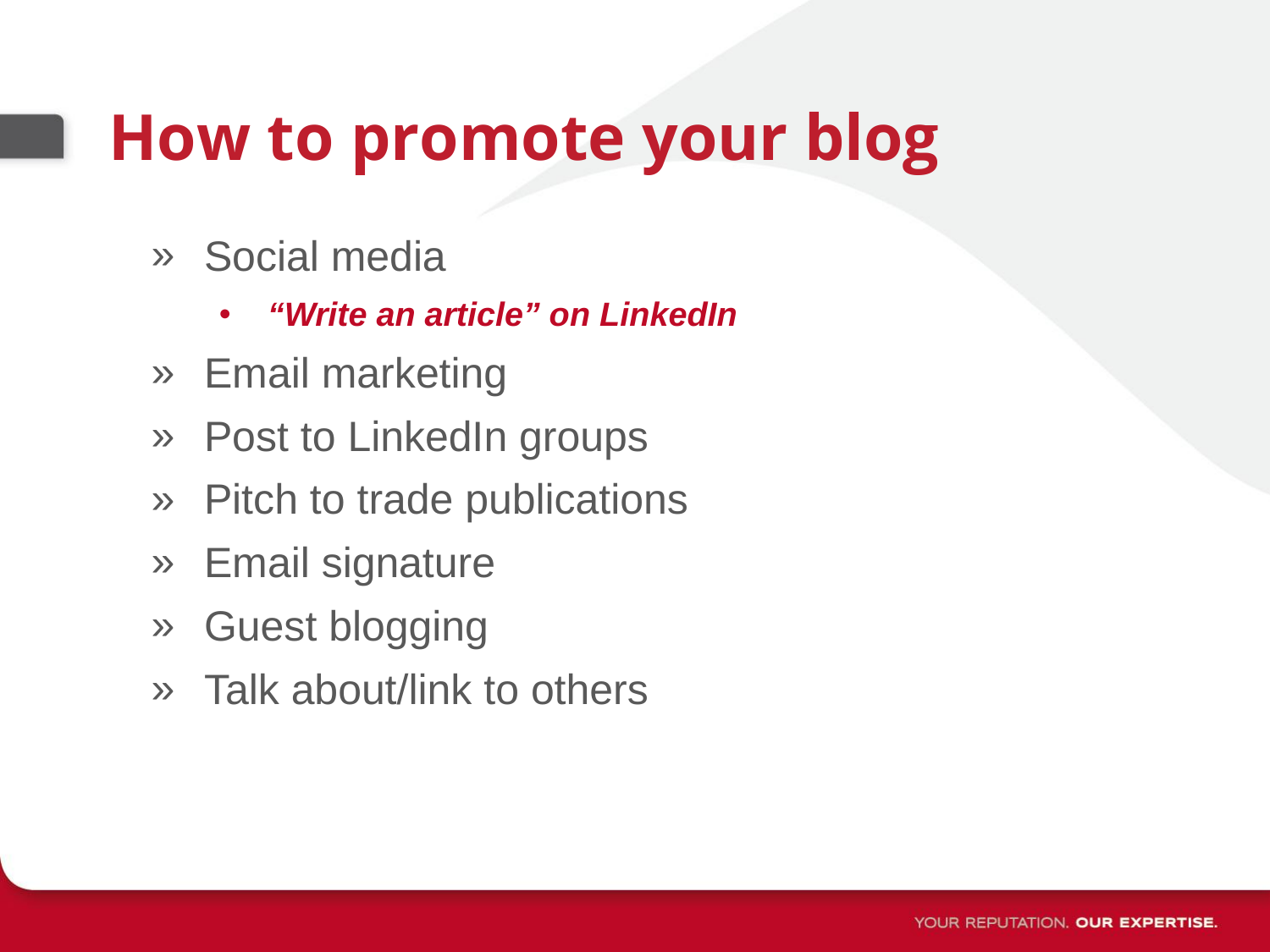

# How to promote your blog
Social media
“Write an article” on LinkedIn
Email marketing
Post to LinkedIn groups
Pitch to trade publications
Email signature
Guest blogging
Talk about/link to others